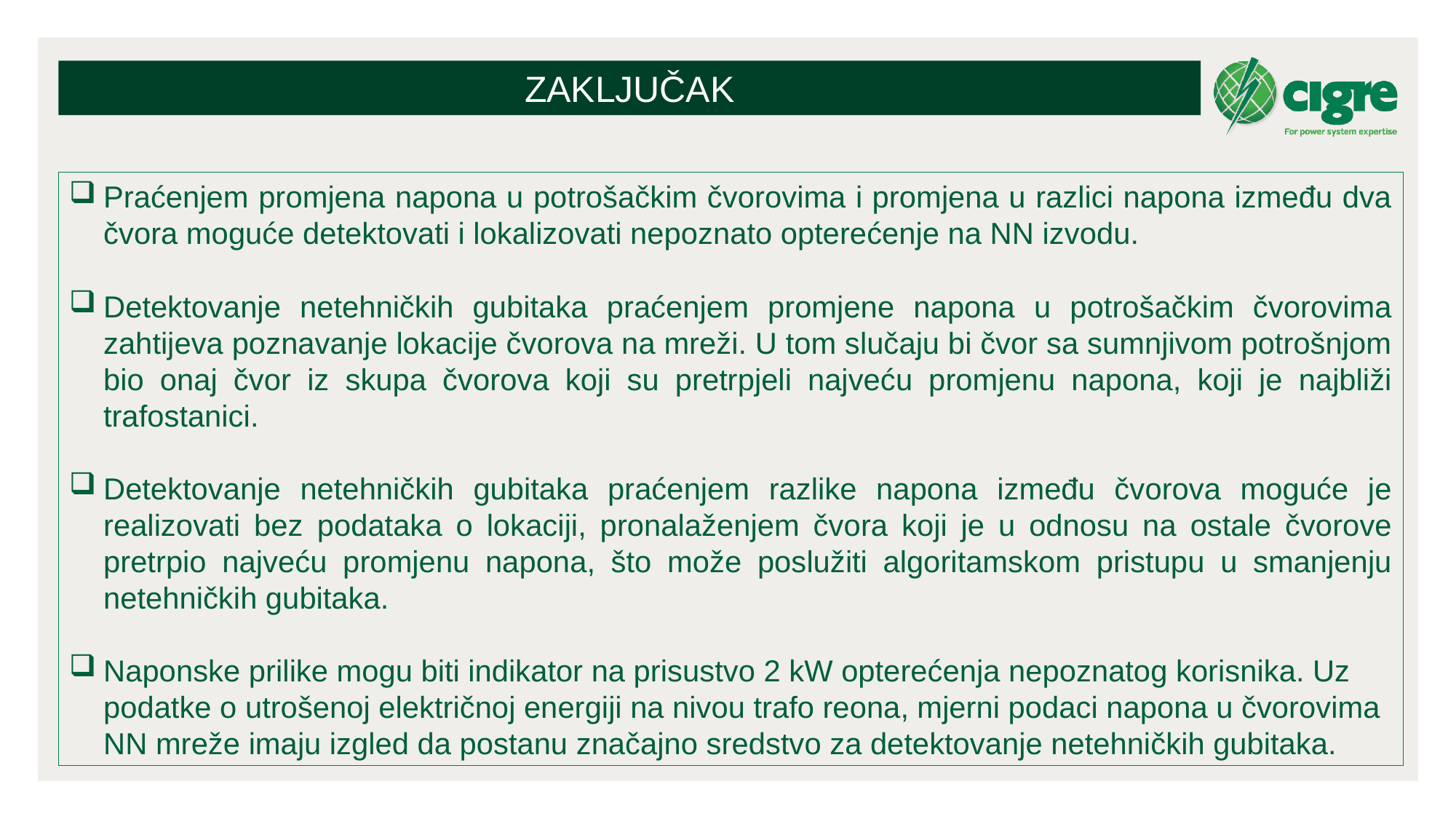

ZAKLJUČAK
Praćenjem promjena napona u potrošačkim čvorovima i promjena u razlici napona između dva čvora moguće detektovati i lokalizovati nepoznato opterećenje na NN izvodu.

Detektovanje netehničkih gubitaka praćenjem promjene napona u potrošačkim čvorovima zahtijeva poznavanje lokacije čvorova na mreži. U tom slučaju bi čvor sa sumnjivom potrošnjom bio onaj čvor iz skupa čvorova koji su pretrpjeli najveću promjenu napona, koji je najbliži trafostanici.

Detektovanje netehničkih gubitaka praćenjem razlike napona između čvorova moguće je realizovati bez podataka o lokaciji, pronalaženjem čvora koji je u odnosu na ostale čvorove pretrpio najveću promjenu napona, što može poslužiti algoritamskom pristupu u smanjenju netehničkih gubitaka.

Naponske prilike mogu biti indikator na prisustvo 2 kW opterećenja nepoznatog korisnika. Uz podatke o utrošenoj električnoj energiji na nivou trafo reona, mjerni podaci napona u čvorovima NN mreže imaju izgled da postanu značajno sredstvo za detektovanje netehničkih gubitaka.